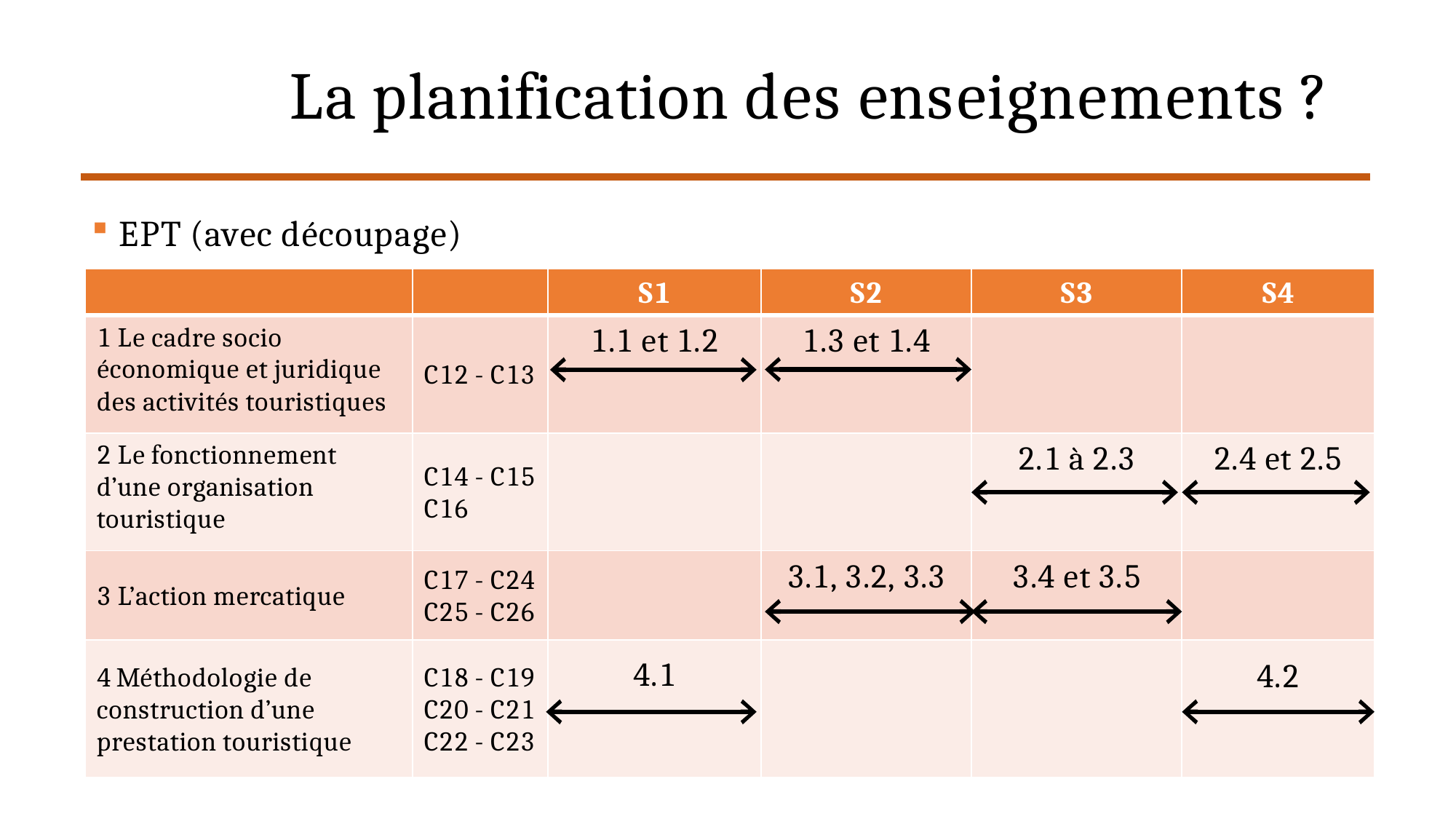

# La planification des enseignements ?
EPT (avec découpage)

|  |  | S1 | S2 | S3 | S4 |
| --- | --- | --- | --- | --- | --- |
| 1 Le cadre socio économique et juridique des activités touristiques | C12 - C13 | 1.1 et 1.2 | 1.3 et 1.4 |  |  |
| 2 Le fonctionnement d’une organisation touristique | C14 - C15 C16 |  |  | 2.1 à 2.3 | 2.4 et 2.5 |
| 3 L’action mercatique | C17 - C24 C25 - C26 |  | 3.1, 3.2, 3.3 | 3.4 et 3.5 |  |
| 4 Méthodologie de construction d’une prestation touristique | C18 - C19 C20 - C21 C22 - C23 | 4.1 |  |  | 4.2 |